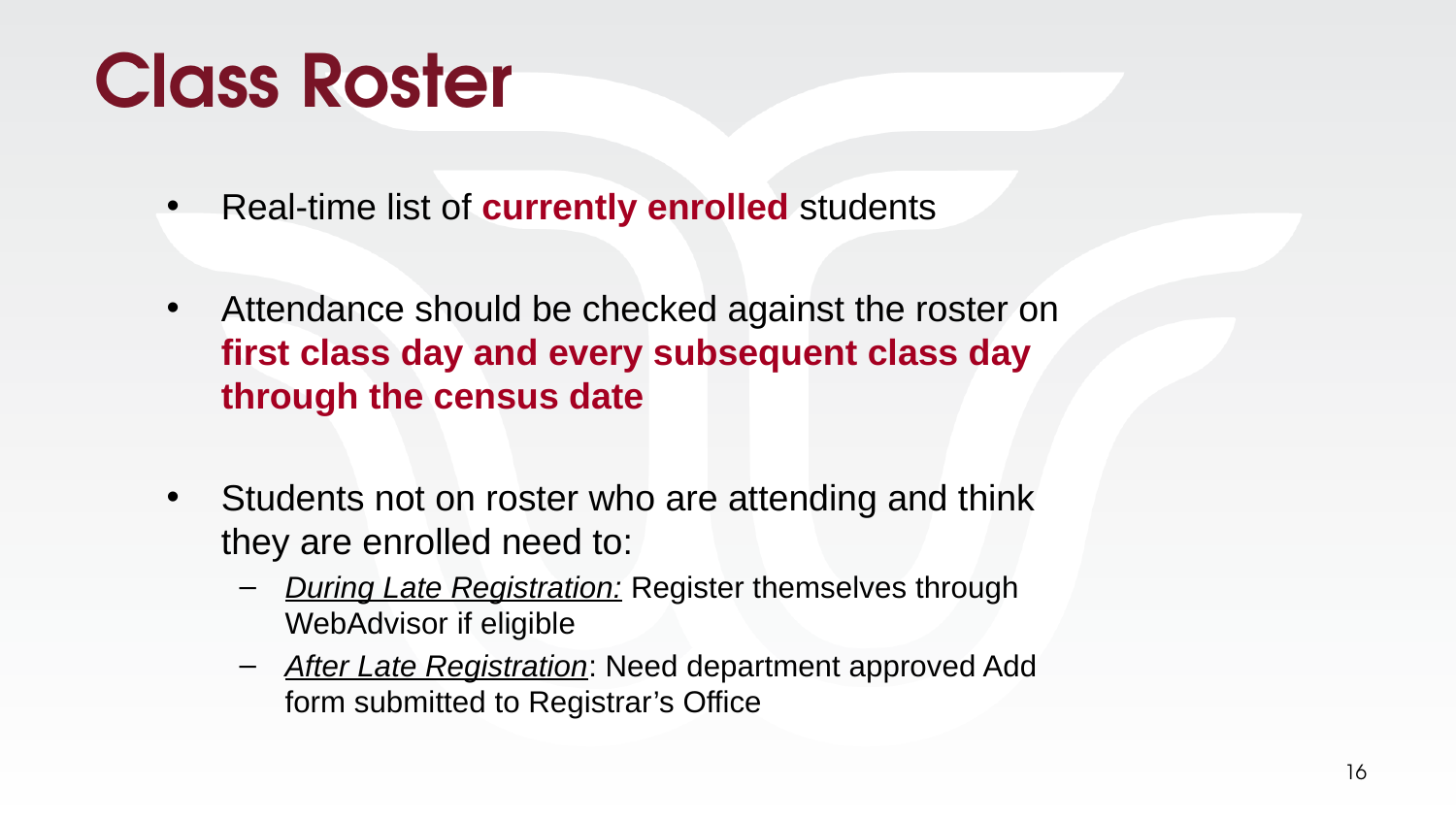

# Class Roster

Real-time list of currently enrolled students

Attendance should be checked against the roster on first class day and every subsequent class day through the census date

Students not on roster who are attending and think they are enrolled need to:
During Late Registration: Register themselves through WebAdvisor if eligible
After Late Registration: Need department approved Add form submitted to Registrar’s Office